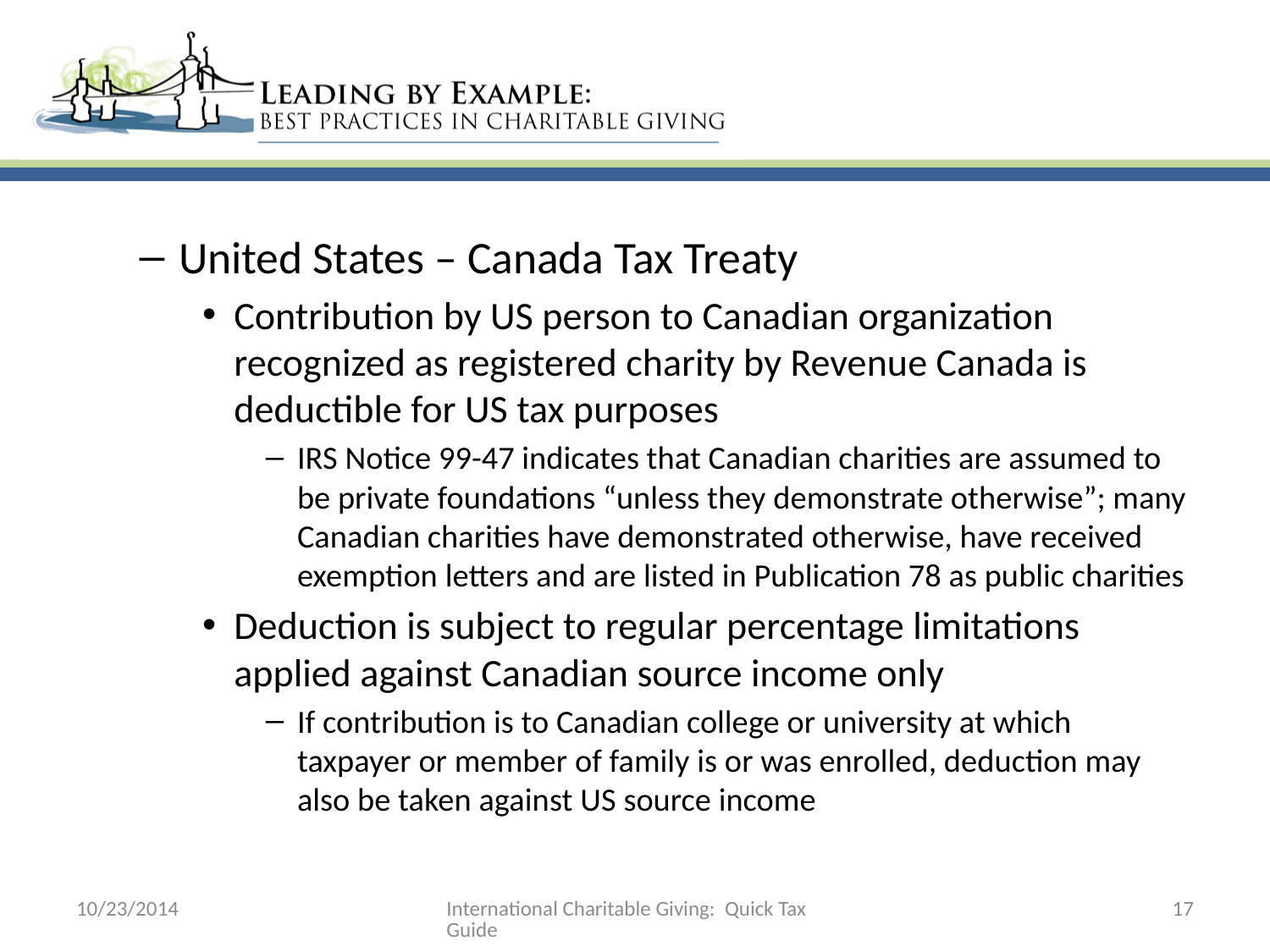

United States – Canada Tax Treaty
Contribution by US person to Canadian organization recognized as registered charity by Revenue Canada is deductible for US tax purposes
IRS Notice 99-47 indicates that Canadian charities are assumed to be private foundations “unless they demonstrate otherwise”; many Canadian charities have demonstrated otherwise, have received exemption letters and are listed in Publication 78 as public charities
Deduction is subject to regular percentage limitations applied against Canadian source income only
If contribution is to Canadian college or university at which taxpayer or member of family is or was enrolled, deduction may also be taken against US source income
10/23/2014
International Charitable Giving:  Quick Tax Guide
17